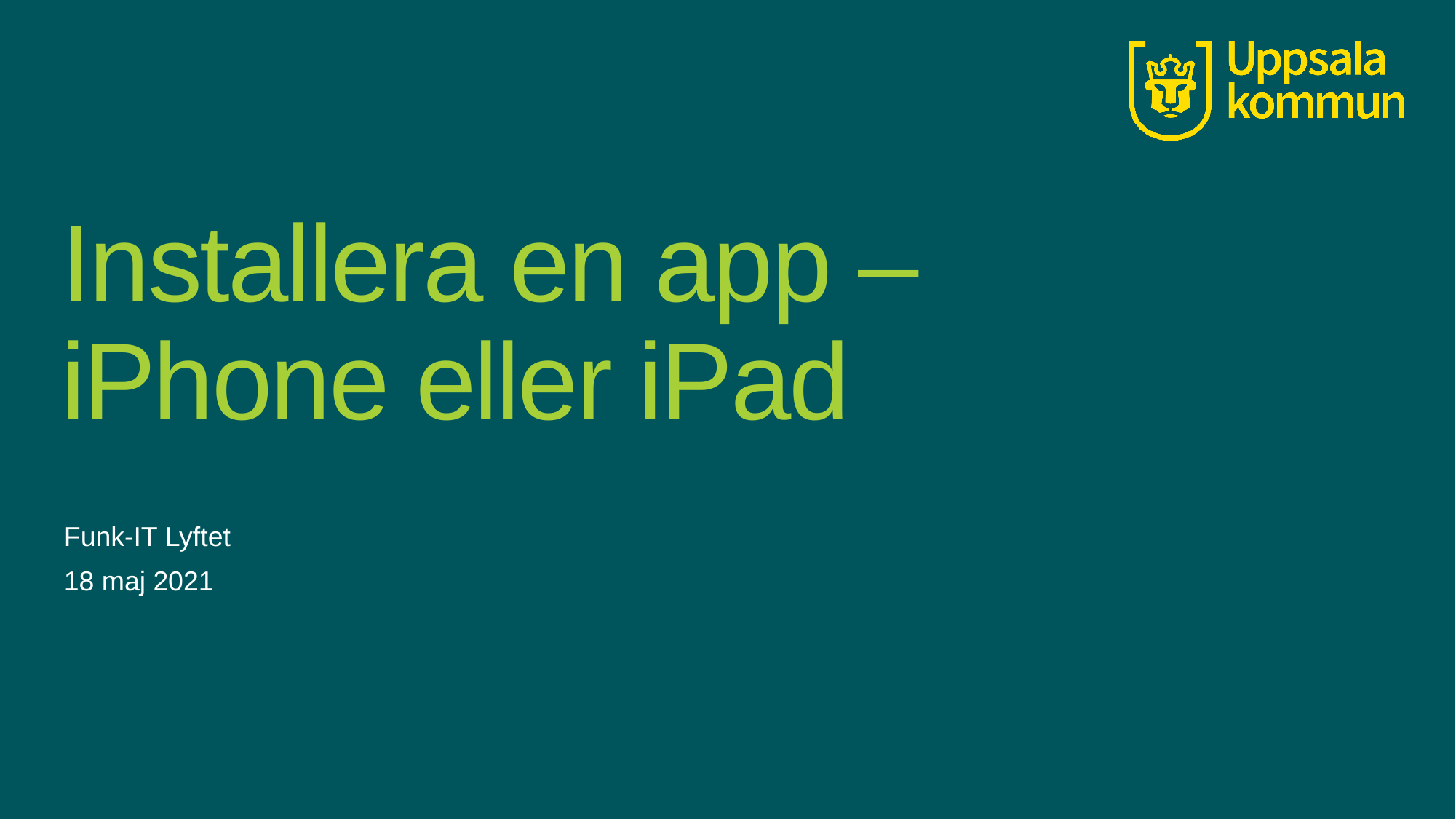

# Installera en app – iPhone eller iPad
Funk-IT Lyftet
18 maj 2021